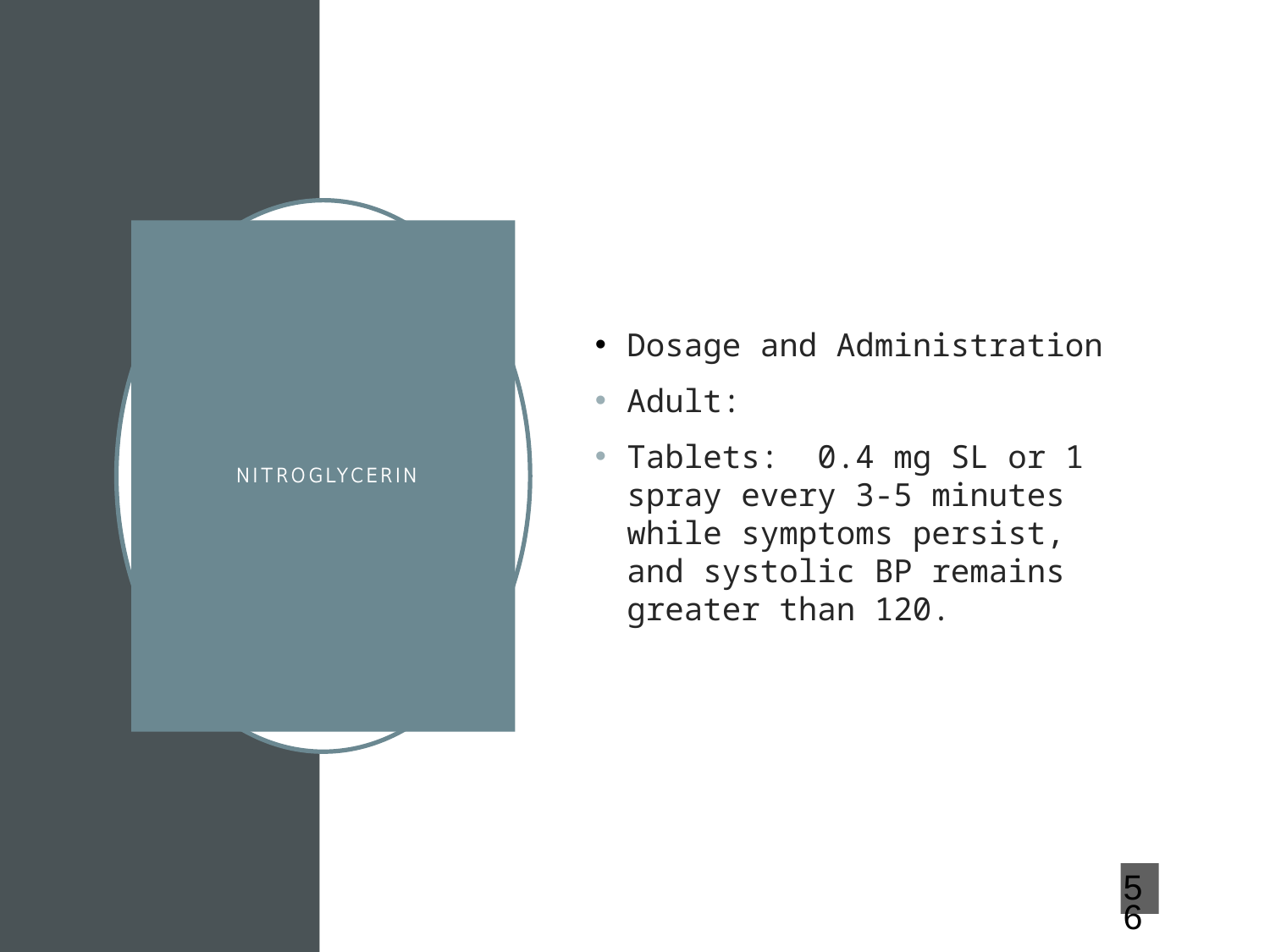

Dosage and Administration
Adult:
Tablets:  0.4 mg SL or 1 spray every 3-5 minutes while symptoms persist, and systolic BP remains greater than 120.

# NITROGLYCERIN
56